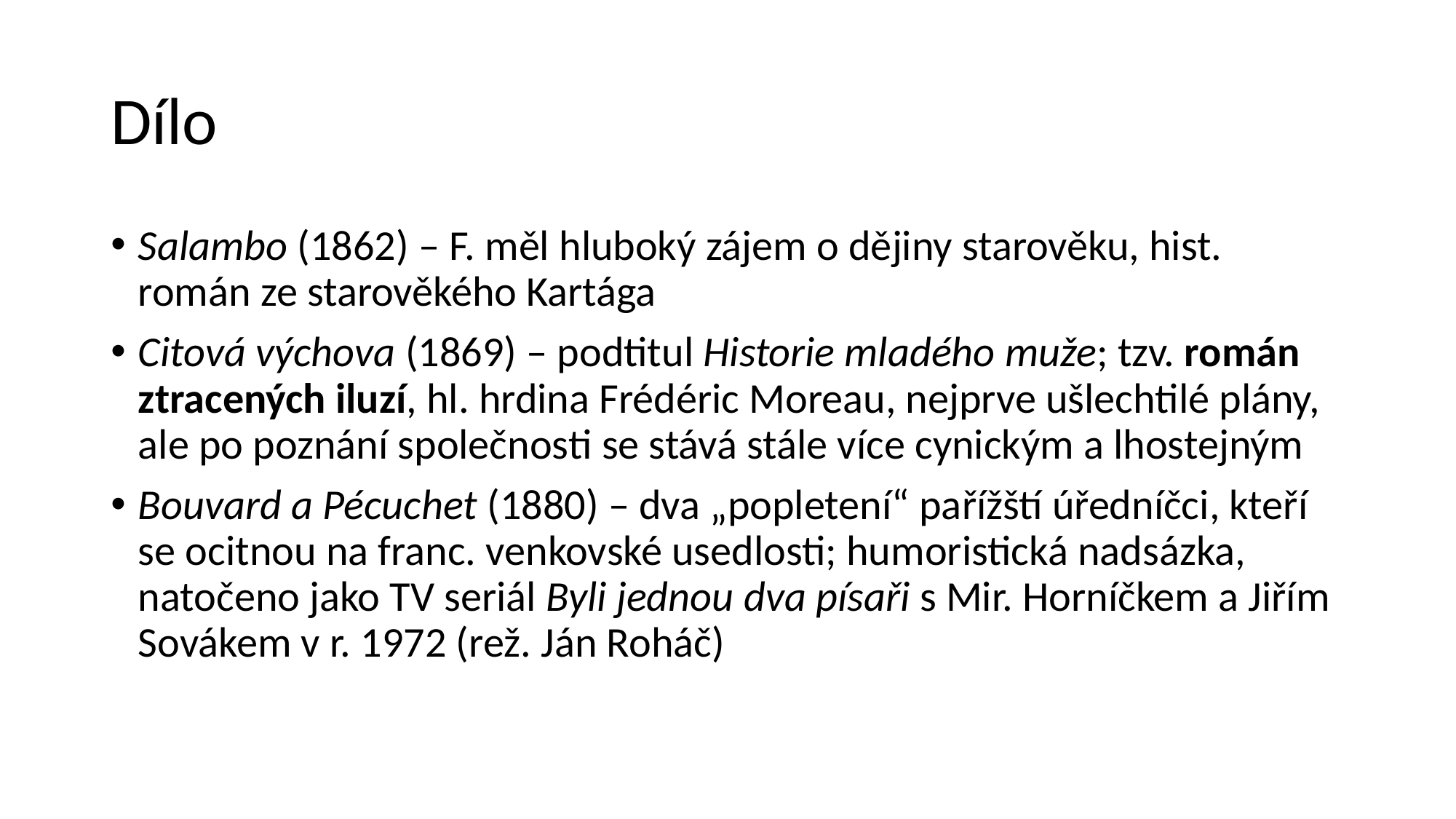

# Dílo
Salambo (1862) – F. měl hluboký zájem o dějiny starověku, hist. román ze starověkého Kartága
Citová výchova (1869) – podtitul Historie mladého muže; tzv. román ztracených iluzí, hl. hrdina Frédéric Moreau, nejprve ušlechtilé plány, ale po poznání společnosti se stává stále více cynickým a lhostejným
Bouvard a Pécuchet (1880) – dva „popletení“ pařížští úředníčci, kteří se ocitnou na franc. venkovské usedlosti; humoristická nadsázka, natočeno jako TV seriál Byli jednou dva písaři s Mir. Horníčkem a Jiřím Sovákem v r. 1972 (rež. Ján Roháč)